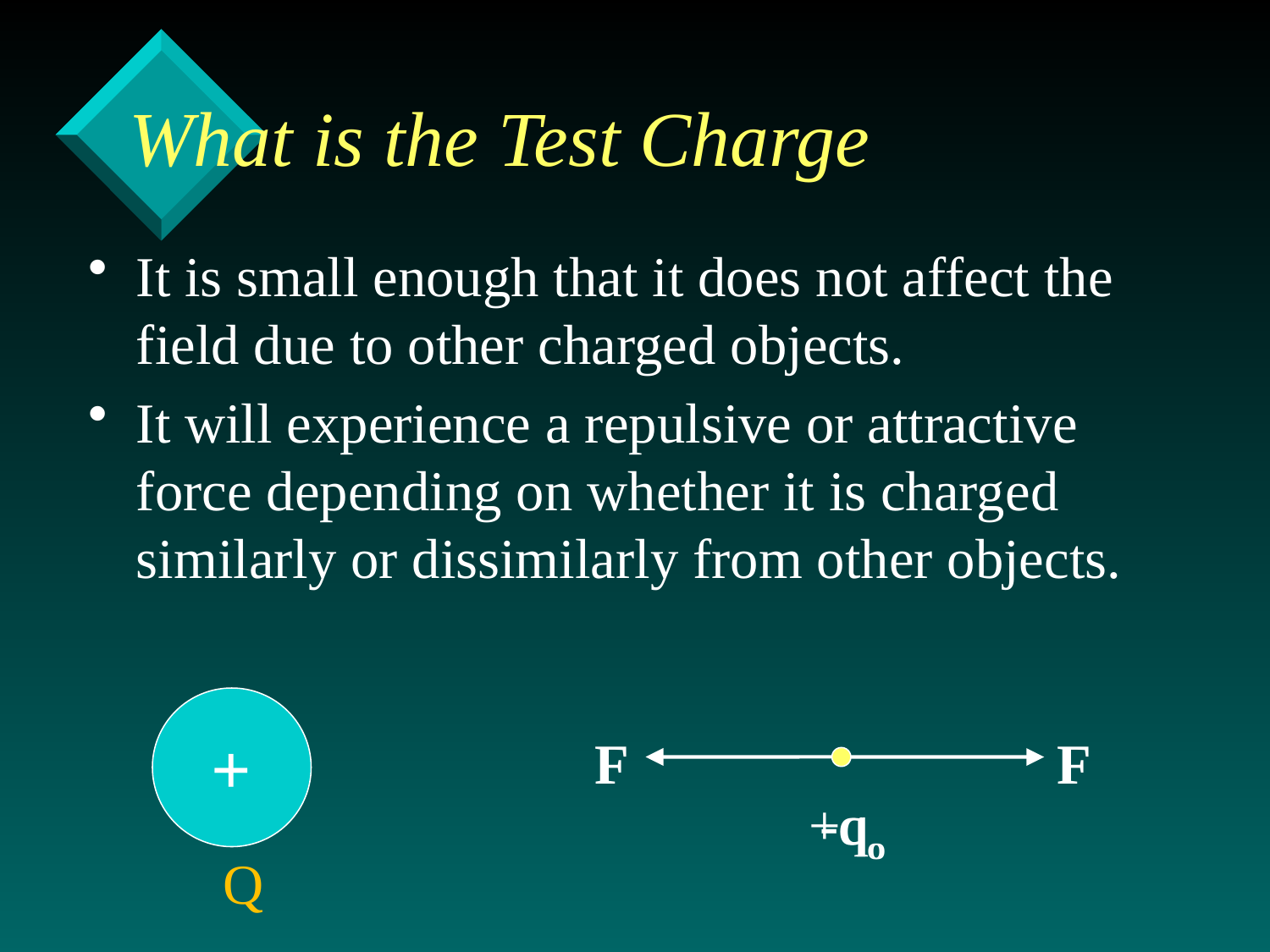

# What is the Test Charge
It is small enough that it does not affect the field due to other charged objects.
It will experience a repulsive or attractive force depending on whether it is charged similarly or dissimilarly from other objects.

+
F
F

+qo
-qo
Q